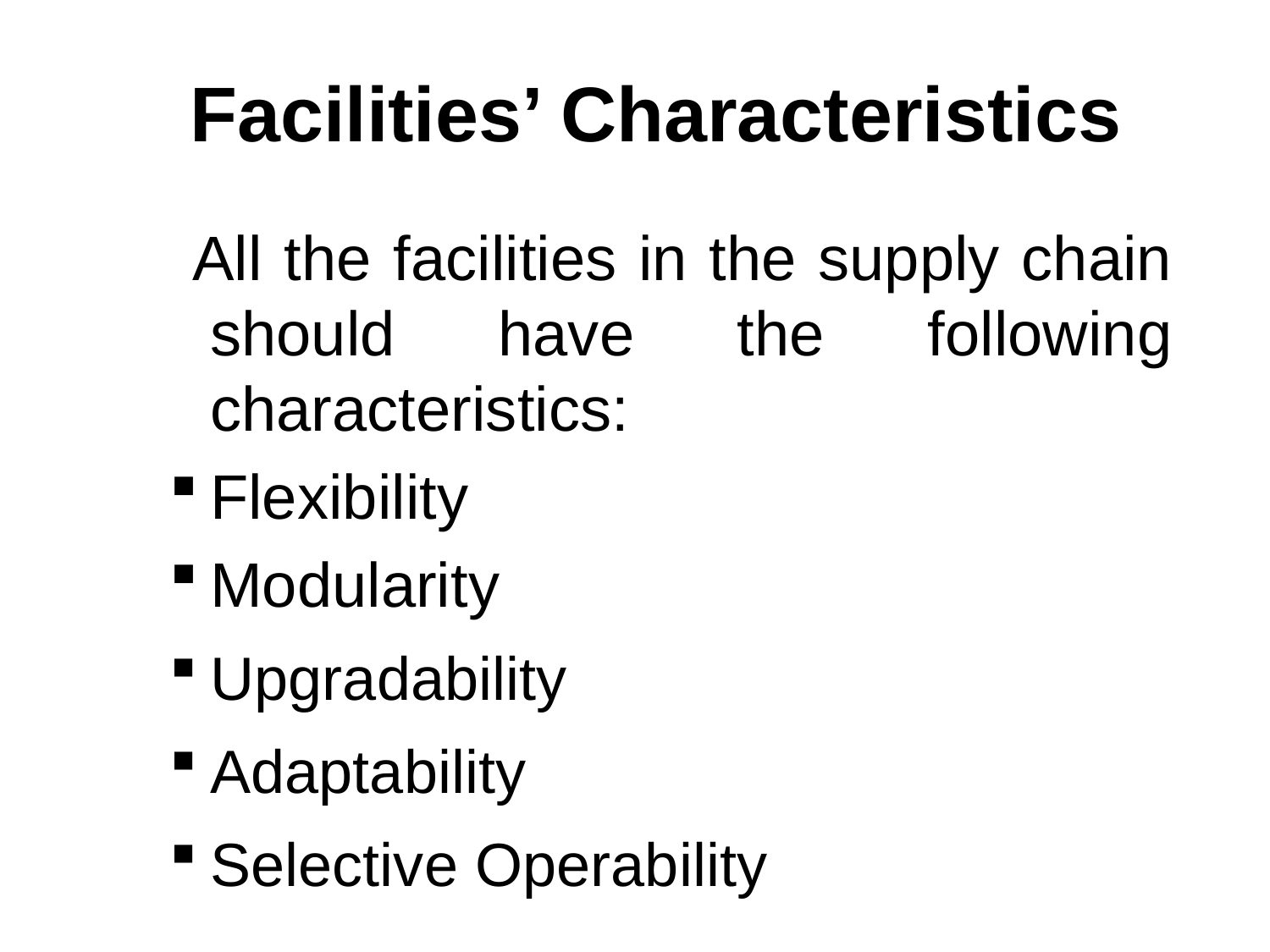

Facilities’ Characteristics
 All the facilities in the supply chain should have the following characteristics:
Flexibility
Modularity
Upgradability
Adaptability
Selective Operability